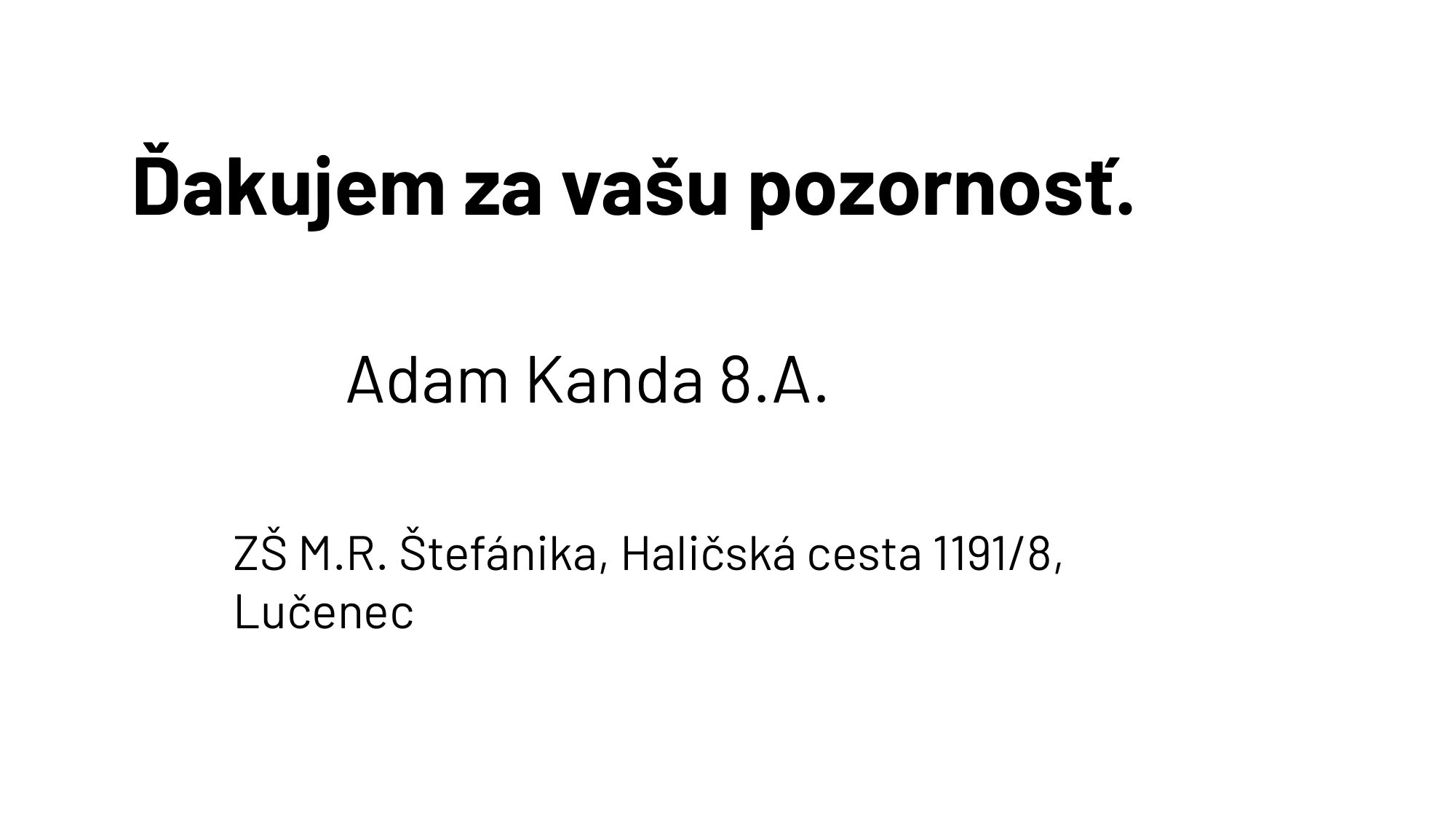

Ďakujem za vašu pozornosť.
Adam Kanda 8.A.
ZŠ M.R. Štefánika, Haličská cesta 1191/8, Lučenec